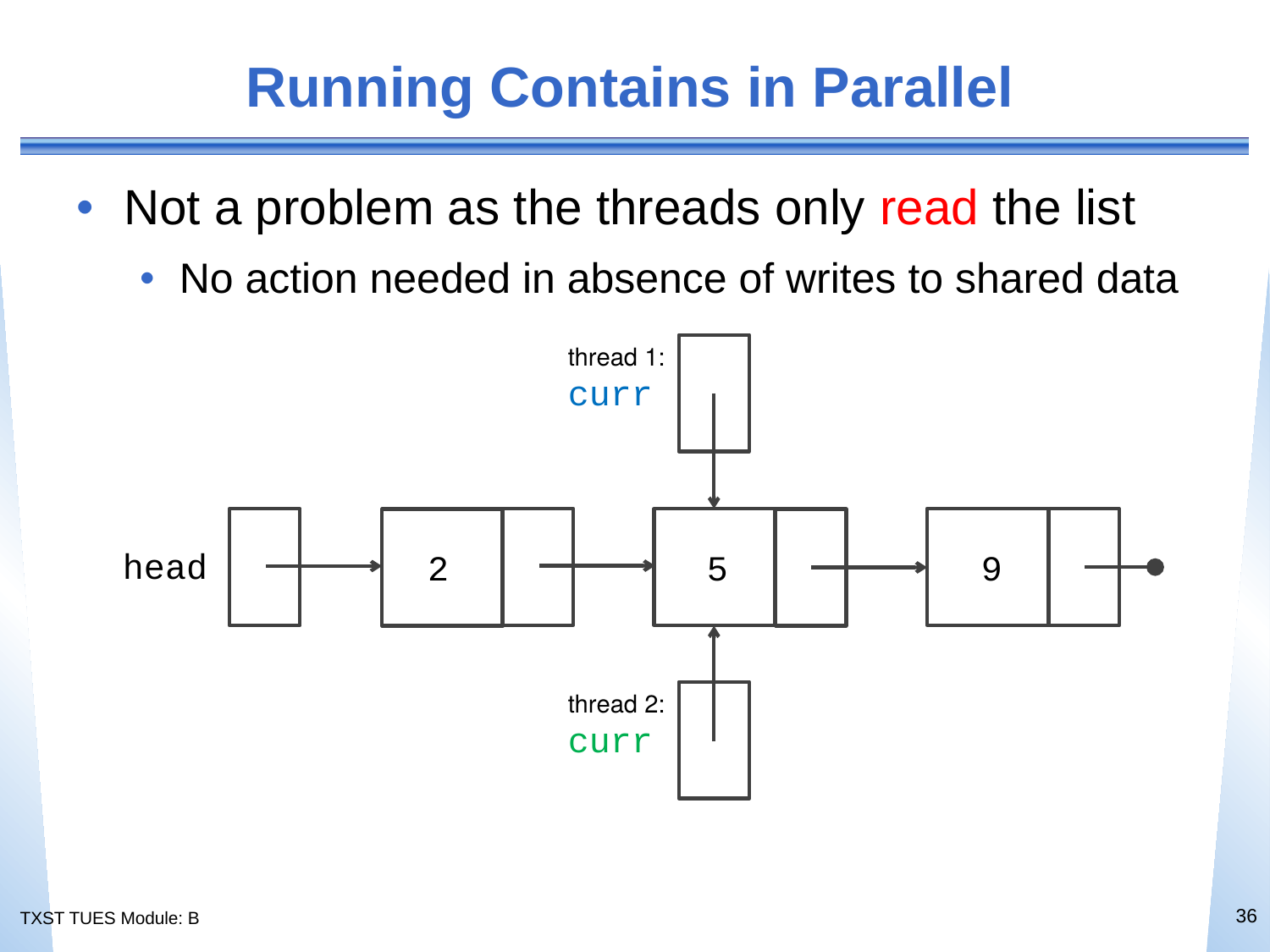

# Running Contains in Parallel
Not a problem as the threads only read the list
No action needed in absence of writes to shared data
thread 1:
curr

head
2
5
9
thread 2:
curr

36